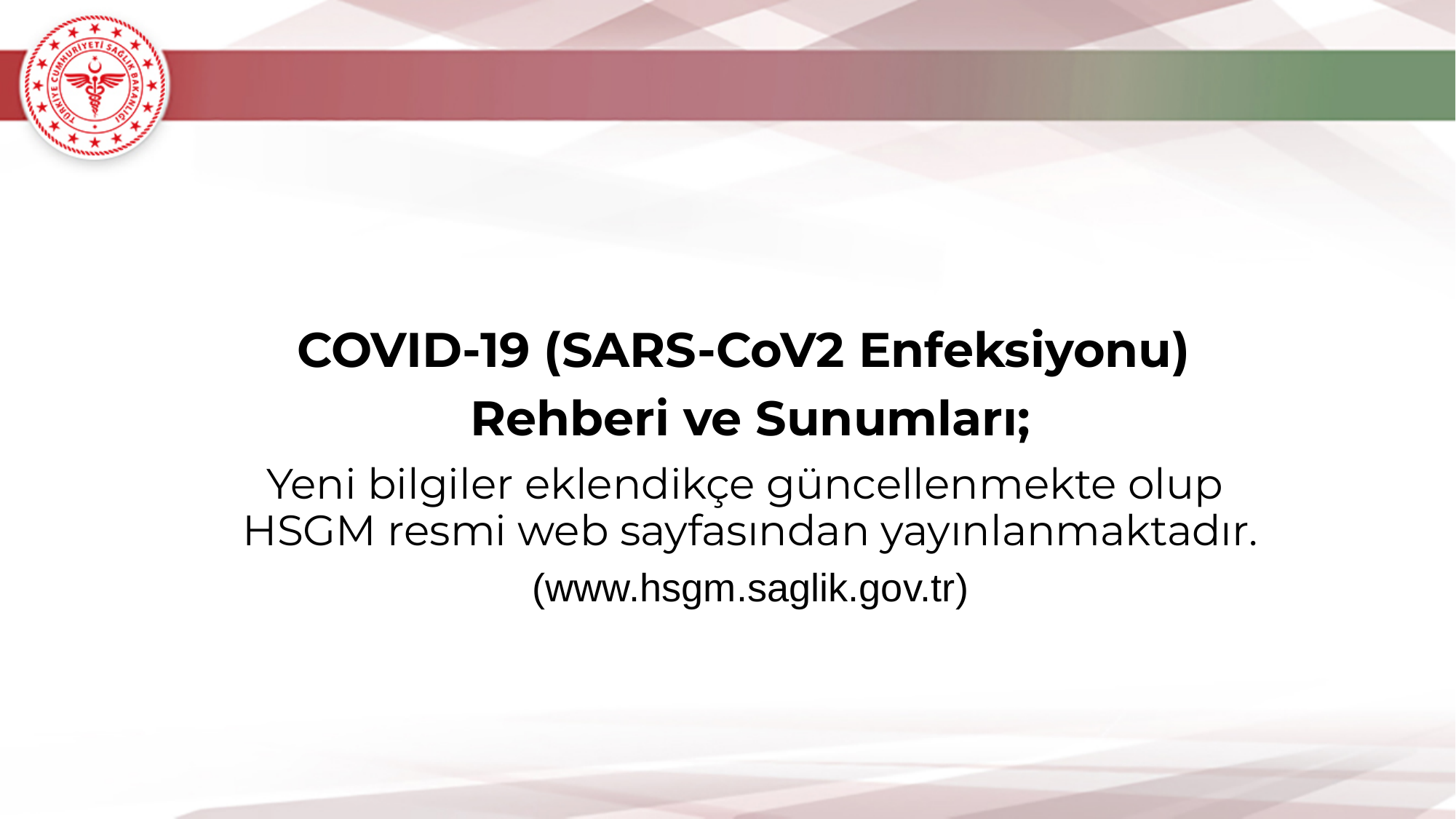

COVID-19 (SARS-CoV2 Enfeksiyonu)
Rehberi ve Sunumları;
Yeni bilgiler eklendikçe güncellenmekte olup
HSGM resmi web sayfasından yayınlanmaktadır.
(www.hsgm.saglik.gov.tr)